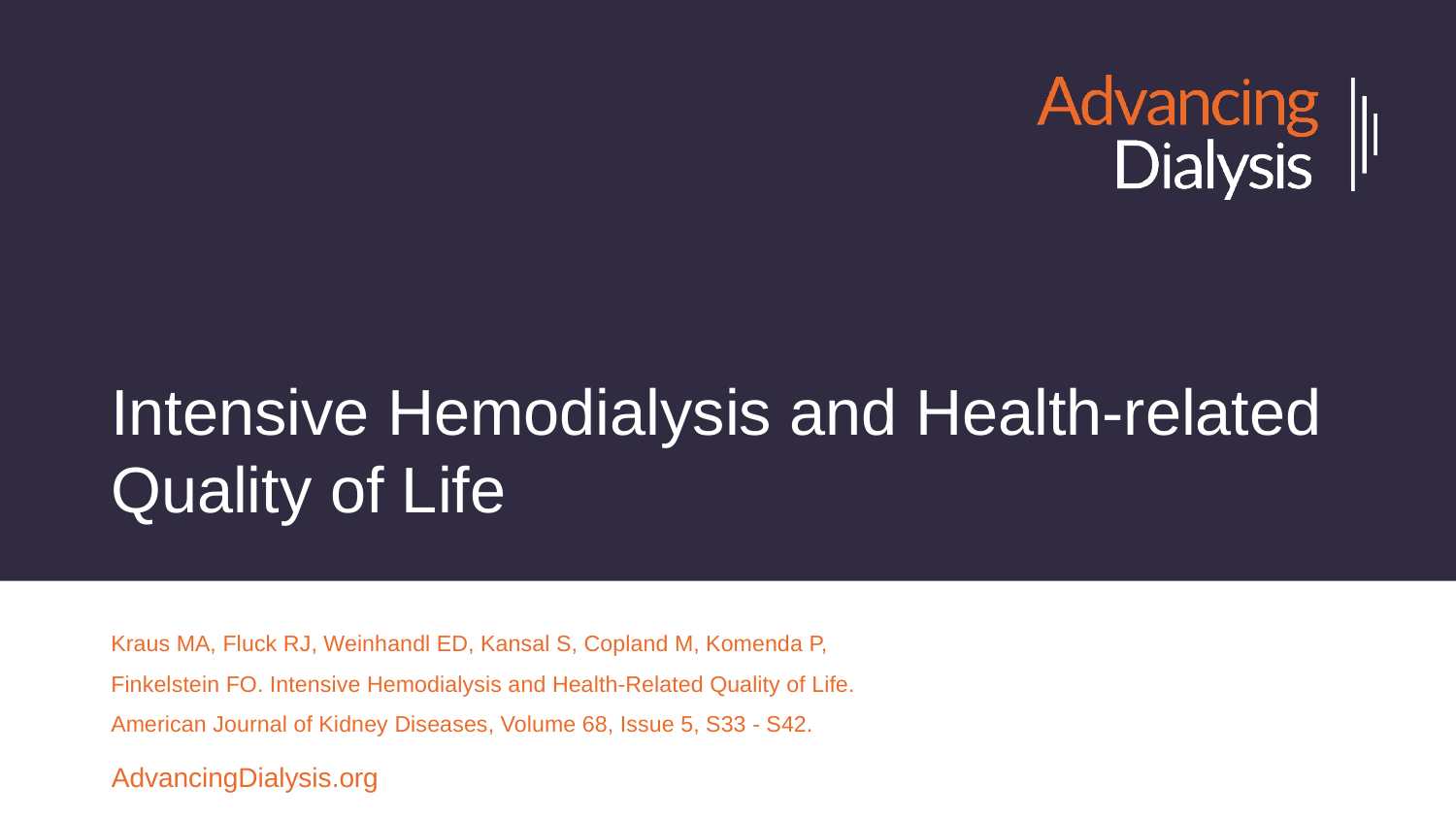

# Intensive Hemodialysis and Health-related Quality of Life
Kraus MA, Fluck RJ, Weinhandl ED, Kansal S, Copland M, Komenda P, Finkelstein FO. Intensive Hemodialysis and Health-Related Quality of Life. American Journal of Kidney Diseases, Volume 68, Issue 5, S33 - S42.
AdvancingDialysis.org